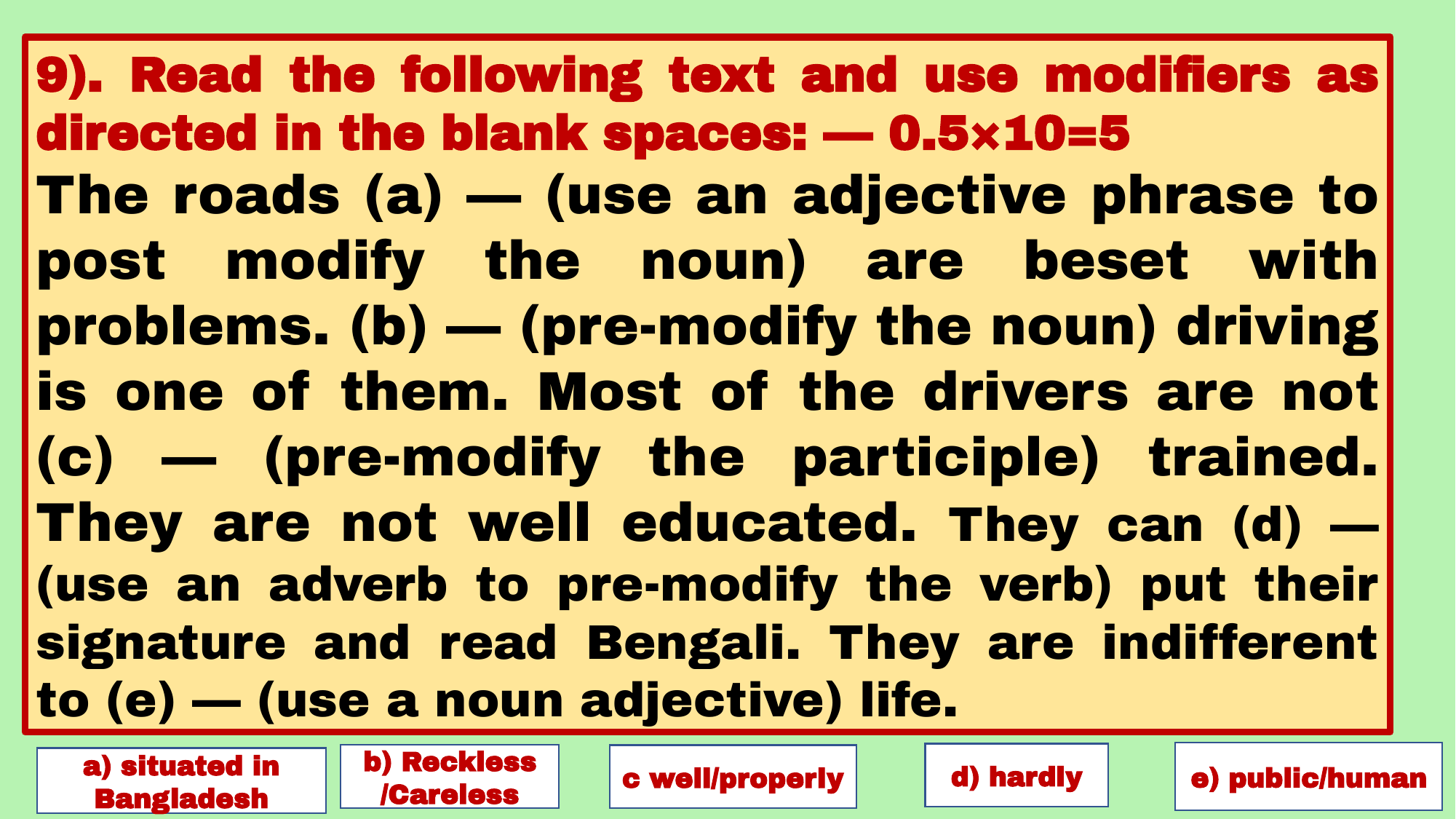

9). Read the following text and use modifiers as directed in the blank spaces: — 0.5×10=5
The roads (a) — (use an adjective phrase to post modify the noun) are beset with problems. (b) — (pre-modify the noun) driving is one of them. Most of the drivers are not (c) — (pre-modify the participle) trained. They are not well educated. They can (d) — (use an adverb to pre-modify the verb) put their signature and read Bengali. They are indifferent to (e) — (use a noun adjective) life.
e) public/human
d) hardly
b) Reckless
/Careless
c well/properly
a) situated in Bangladesh